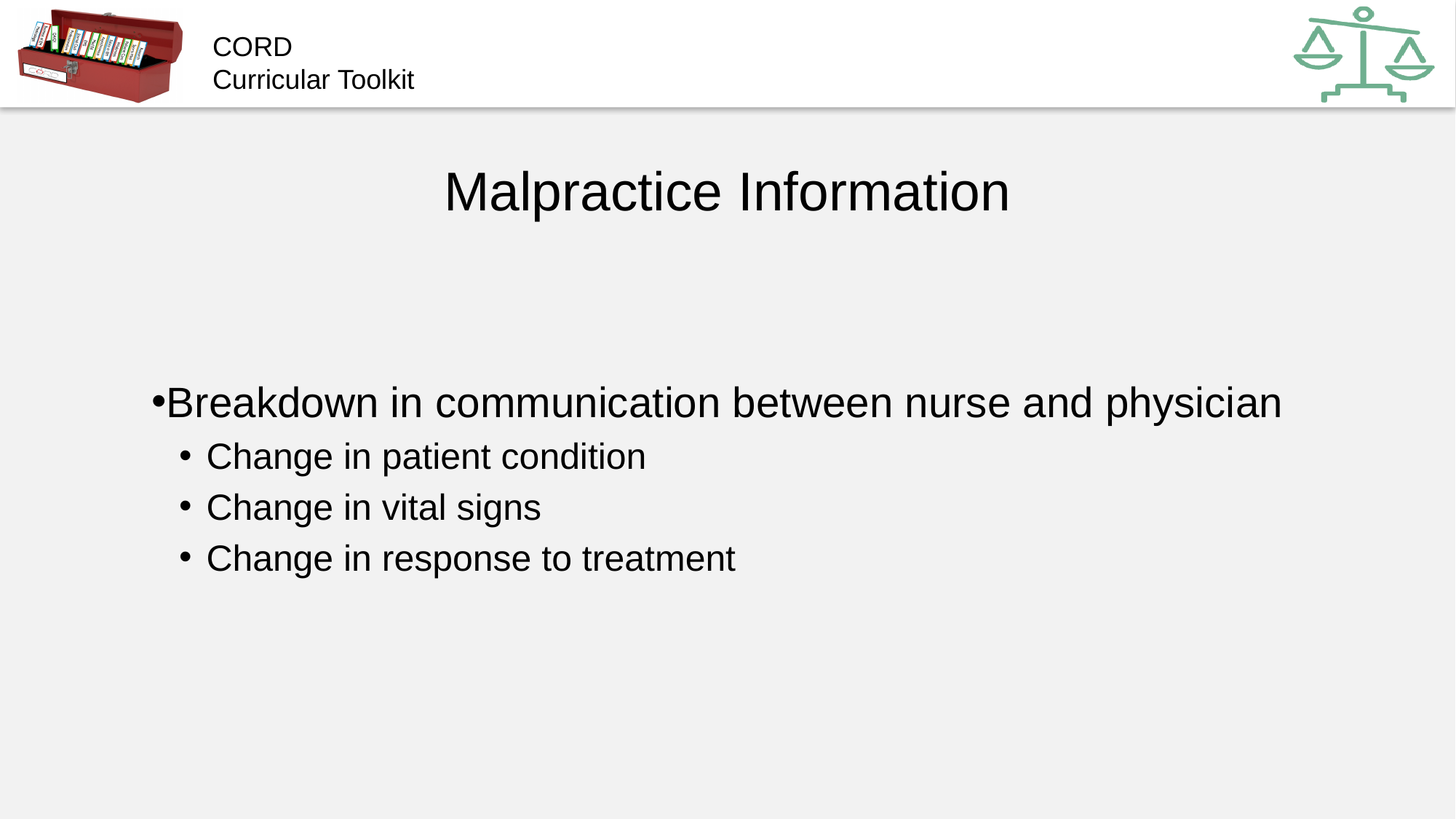

Malpractice Information
Breakdown in communication between nurse and physician
Change in patient condition
Change in vital signs
Change in response to treatment